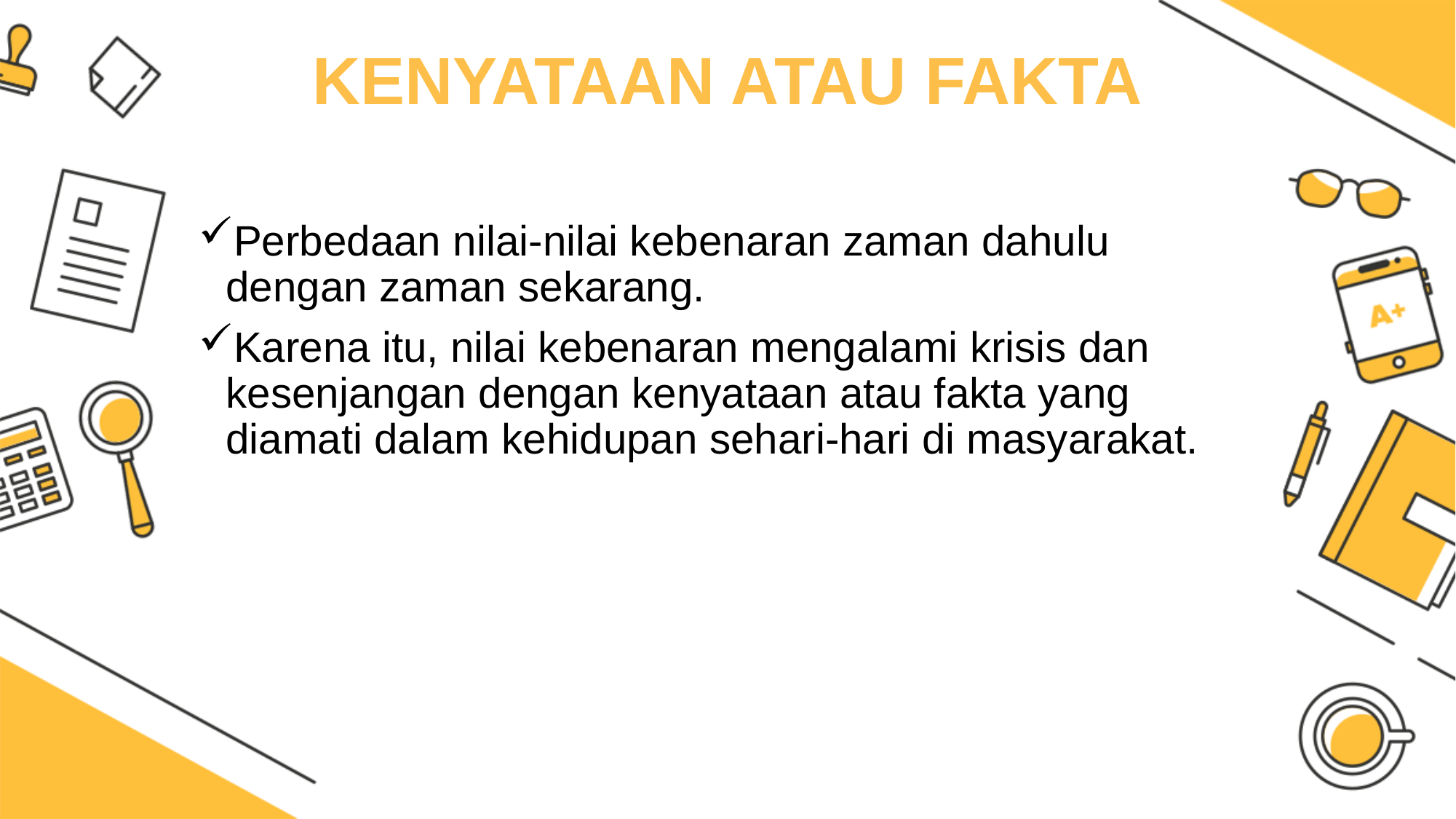

# KENYATAAN ATAU FAKTA
Perbedaan nilai-nilai kebenaran zaman dahulu dengan zaman sekarang.
Karena itu, nilai kebenaran mengalami krisis dan kesenjangan dengan kenyataan atau fakta yang diamati dalam kehidupan sehari-hari di masyarakat.